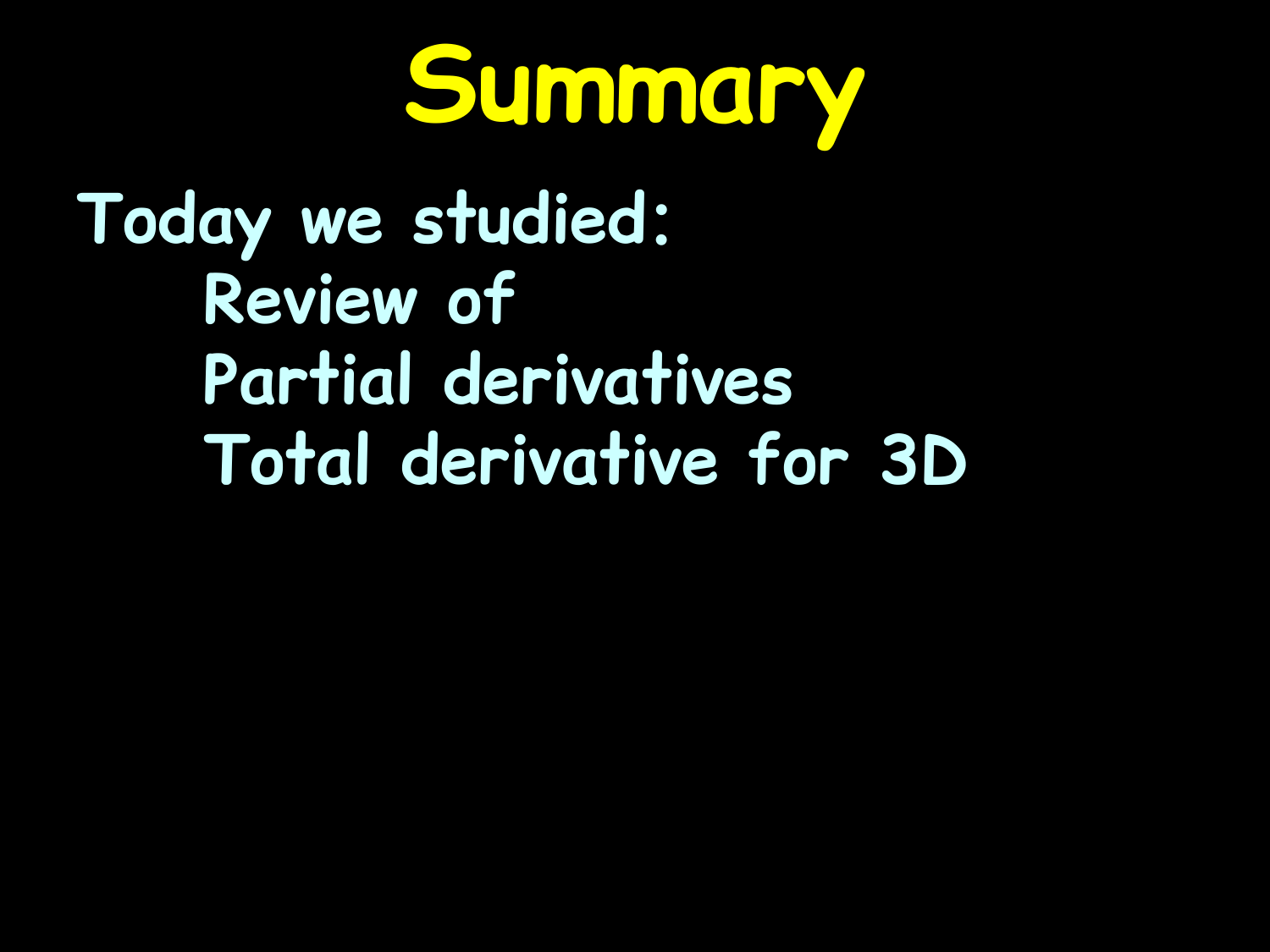

# Summary
Today we studied:
	Review of
	Partial derivatives
	Total derivative for 3D